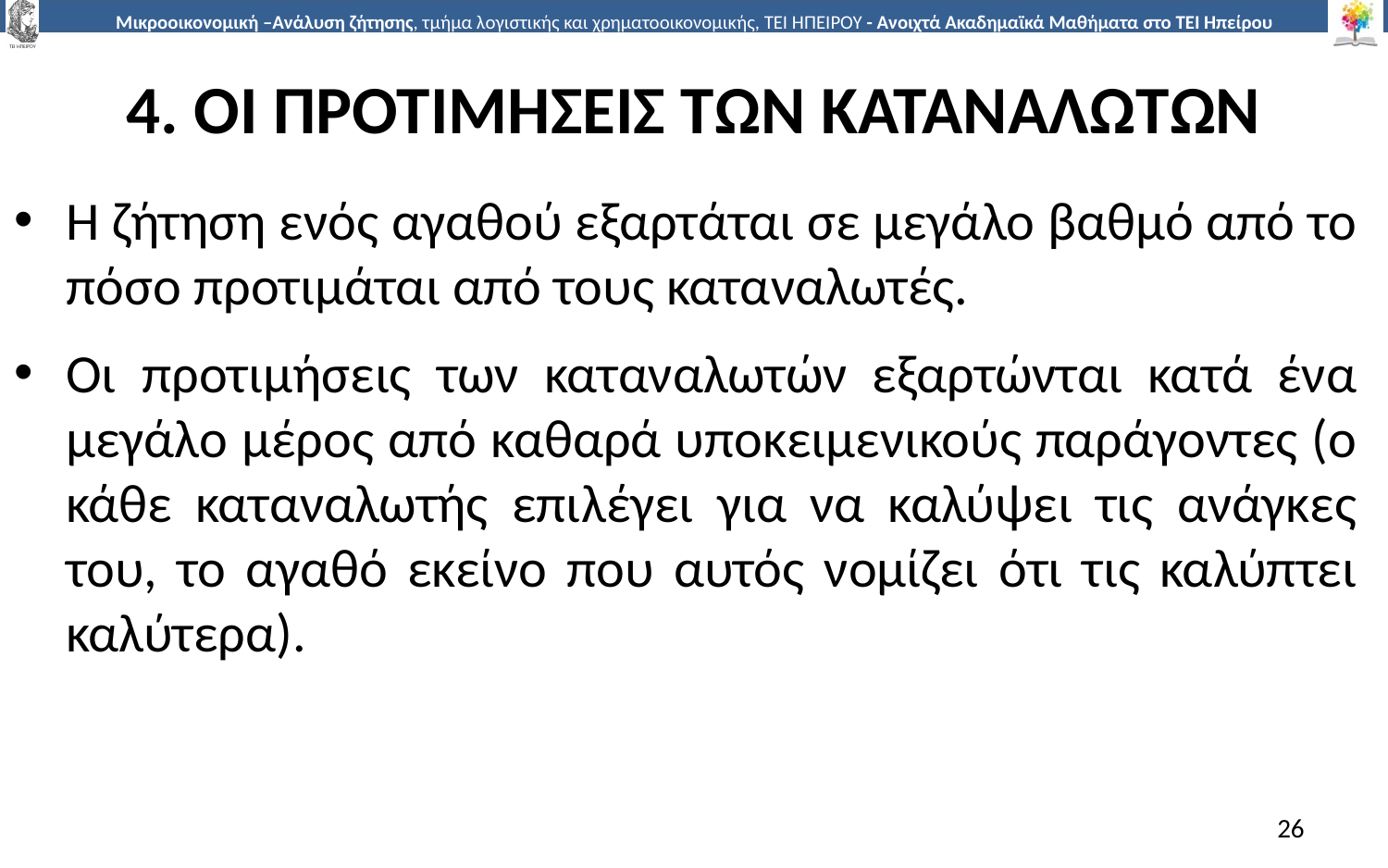

# 4. ΟΙ ΠΡΟΤΙΜΗΣΕΙΣ ΤΩΝ ΚΑΤΑΝΑΛΩΤΩΝ
Η ζήτηση ενός αγαθού εξαρτάται σε µεγάλο βαθµό από το πόσο προτιµάται από τους καταναλωτές.
Οι προτιµήσεις των καταναλωτών εξαρτώνται κατά ένα µεγάλο µέρος από καθαρά υποκειµενικούς παράγοντες (ο κάθε καταναλωτής επιλέγει για να καλύψει τις ανάγκες του, το αγαθό εκείνο που αυτός νοµίζει ότι τις καλύπτει καλύτερα).

26